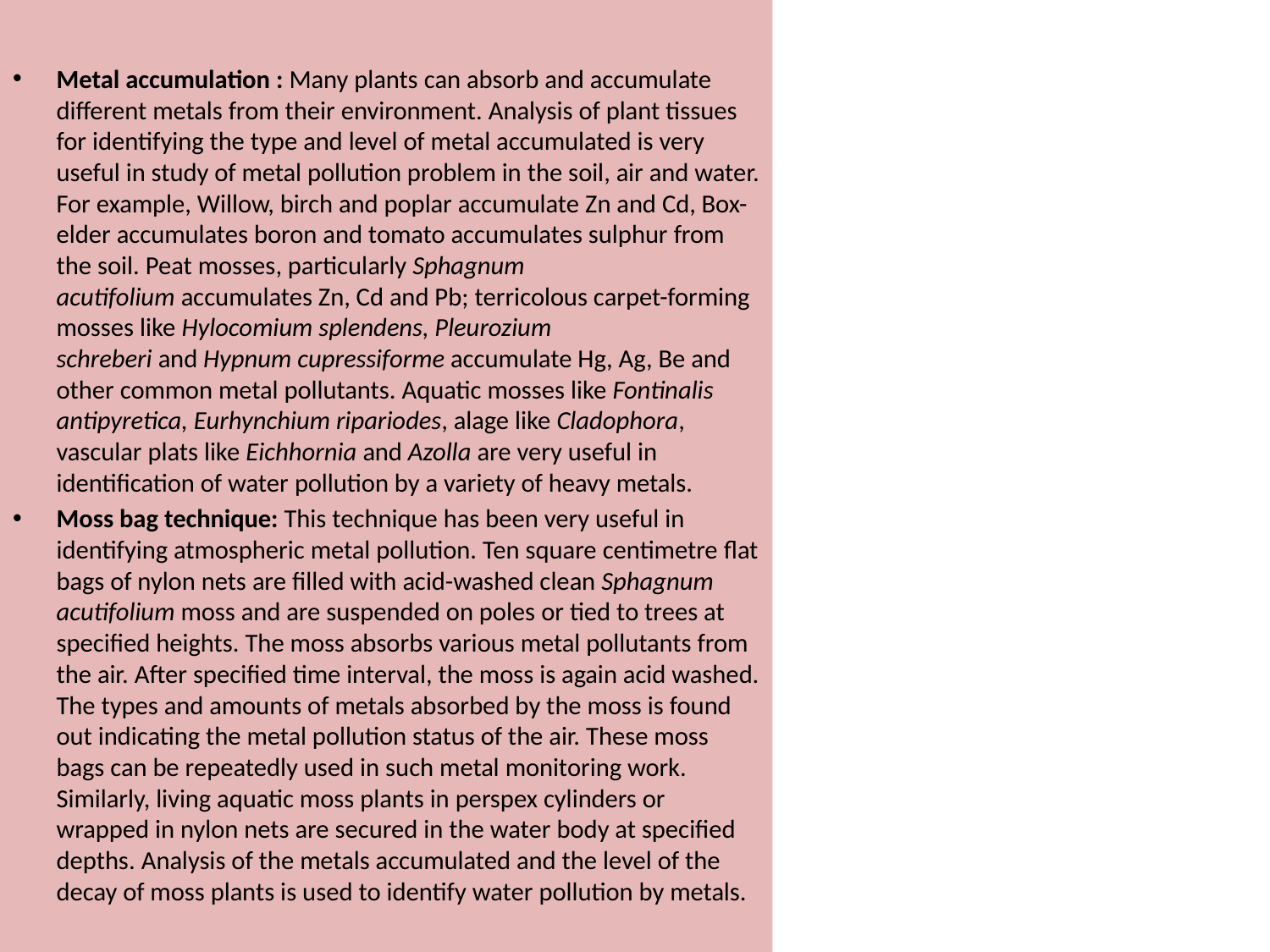

Metal accumulation : Many plants can absorb and accumulate different metals from their environment. Analysis of plant tissues for identifying the type and level of metal accumulated is very useful in study of metal pollution problem in the soil, air and water. For example, Willow, birch and poplar accumulate Zn and Cd, Box-elder accumulates boron and tomato accumulates sulphur from the soil. Peat mosses, particularly Sphagnum acutifolium accumulates Zn, Cd and Pb; terricolous carpet-forming mosses like Hylocomium splendens, Pleurozium schreberi and Hypnum cupressiforme accumulate Hg, Ag, Be and other common metal pollutants. Aquatic mosses like Fontinalis antipyretica, Eurhynchium ripariodes, alage like Cladophora, vascular plats like Eichhornia and Azolla are very useful in identification of water pollution by a variety of heavy metals.
Moss bag technique: This technique has been very useful in identifying atmospheric metal pollution. Ten square centimetre flat bags of nylon nets are filled with acid-washed clean Sphagnum acutifolium moss and are suspended on poles or tied to trees at specified heights. The moss absorbs various metal pollutants from the air. After specified time interval, the moss is again acid washed. The types and amounts of metals absorbed by the moss is found out indicating the metal pollution status of the air. These moss bags can be repeatedly used in such metal monitoring work. Similarly, living aquatic moss plants in perspex cylinders or wrapped in nylon nets are secured in the water body at specified depths. Analysis of the metals accumulated and the level of the decay of moss plants is used to identify water pollution by metals.